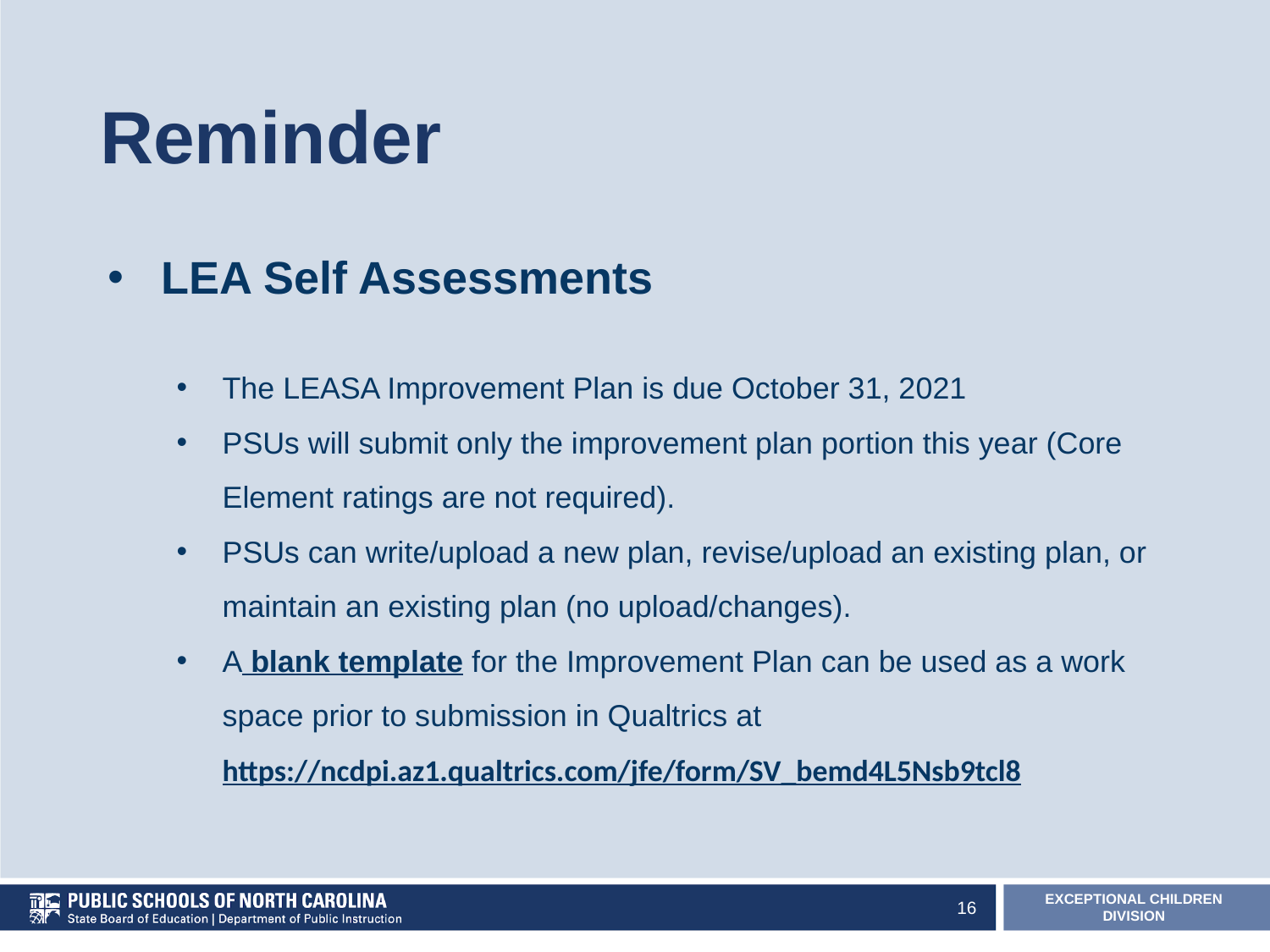

# Reminder
LEA Self Assessments

The LEASA Improvement Plan is due October 31, 2021
PSUs will submit only the improvement plan portion this year (Core Element ratings are not required).
PSUs can write/upload a new plan, revise/upload an existing plan, or maintain an existing plan (no upload/changes).
A blank template for the Improvement Plan can be used as a work space prior to submission in Qualtrics at https://ncdpi.az1.qualtrics.com/jfe/form/SV_bemd4L5Nsb9tcl8

16